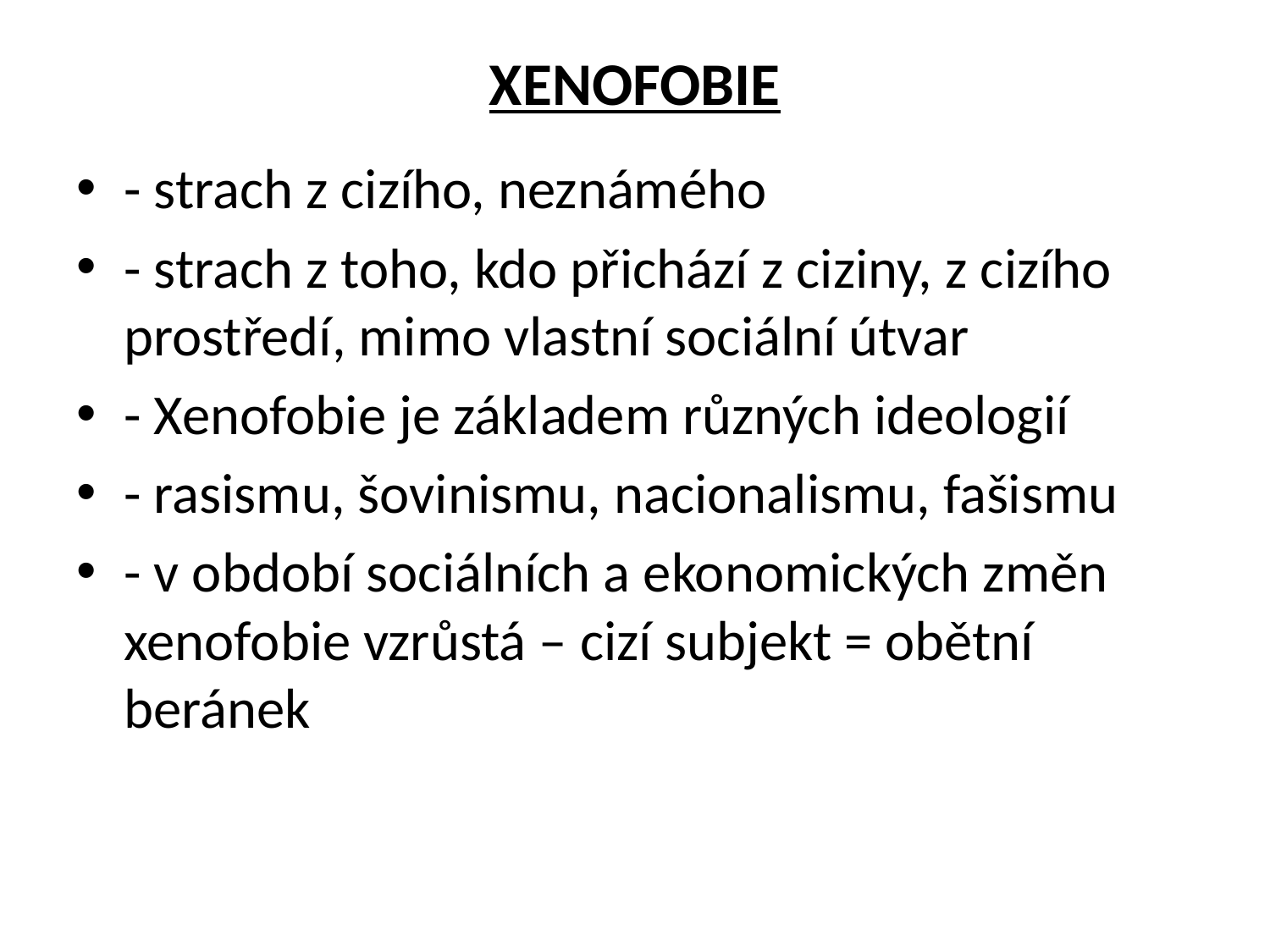

# XENOFOBIE
- strach z cizího, neznámého
- strach z toho, kdo přichází z ciziny, z cizího prostředí, mimo vlastní sociální útvar
- Xenofobie je základem různých ideologií
- rasismu, šovinismu, nacionalismu, fašismu
- v období sociálních a ekonomických změn xenofobie vzrůstá – cizí subjekt = obětní beránek